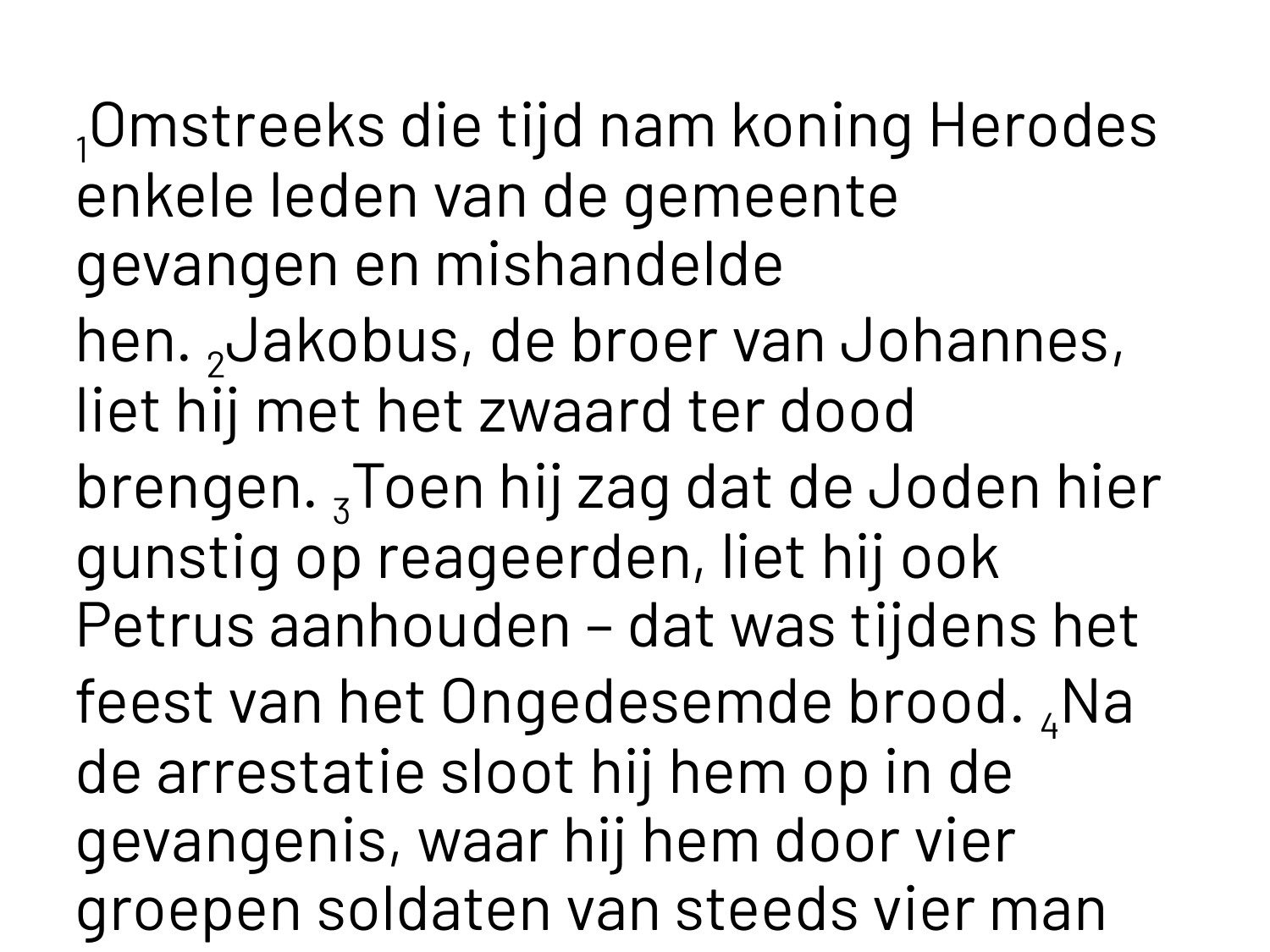

1Omstreeks die tijd nam koning Herodes enkele leden van de gemeente gevangen en mishandelde hen. 2Jakobus, de broer van Johannes, liet hij met het zwaard ter dood brengen. 3Toen hij zag dat de Joden hier gunstig op reageerden, liet hij ook Petrus aanhouden – dat was tijdens het feest van het Ongedesemde brood. 4Na de arrestatie sloot hij hem op in de gevangenis, waar hij hem door vier groepen soldaten van steeds vier man liet bewaken,